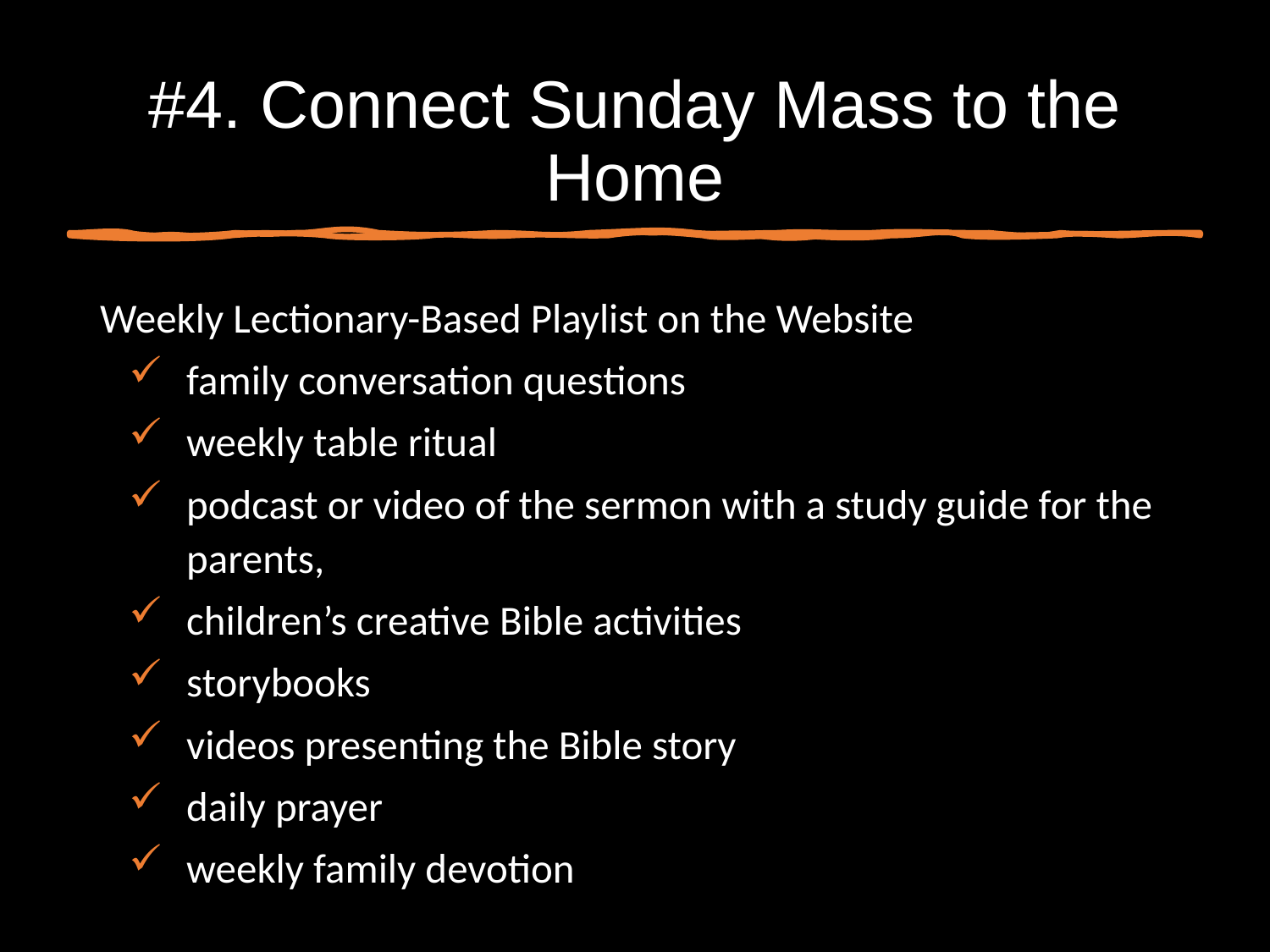

# #4. Connect Sunday Mass to the Home

Weekly Lectionary-Based Playlist on the Website
family conversation questions
weekly table ritual
podcast or video of the sermon with a study guide for the parents,
children’s creative Bible activities
storybooks
videos presenting the Bible story
daily prayer
weekly family devotion